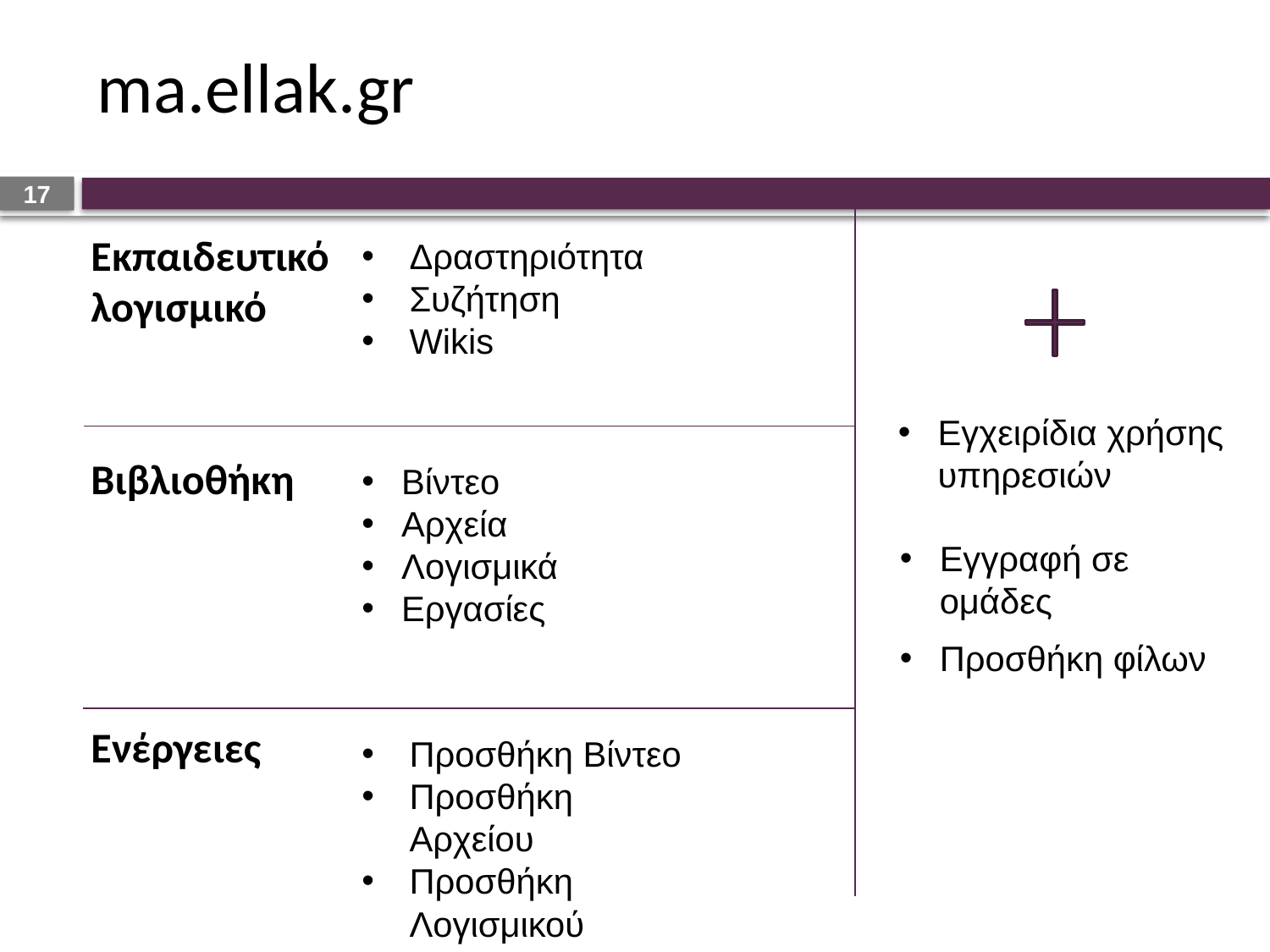

# ma.ellak.gr
17
Εκπαιδευτικό
λογισμικό
Δραστηριότητα
Συζήτηση
Wikis

Εγχειρίδια χρήσης υπηρεσιών
Βιβλιοθήκη
Βίντεο
Αρχεία
Λογισμικά
Εργασίες
Εγγραφή σε ομάδες
Προσθήκη φίλων
Ενέργειες
Προσθήκη Βίντεο
Προσθήκη Αρχείου
Προσθήκη Λογισμικού